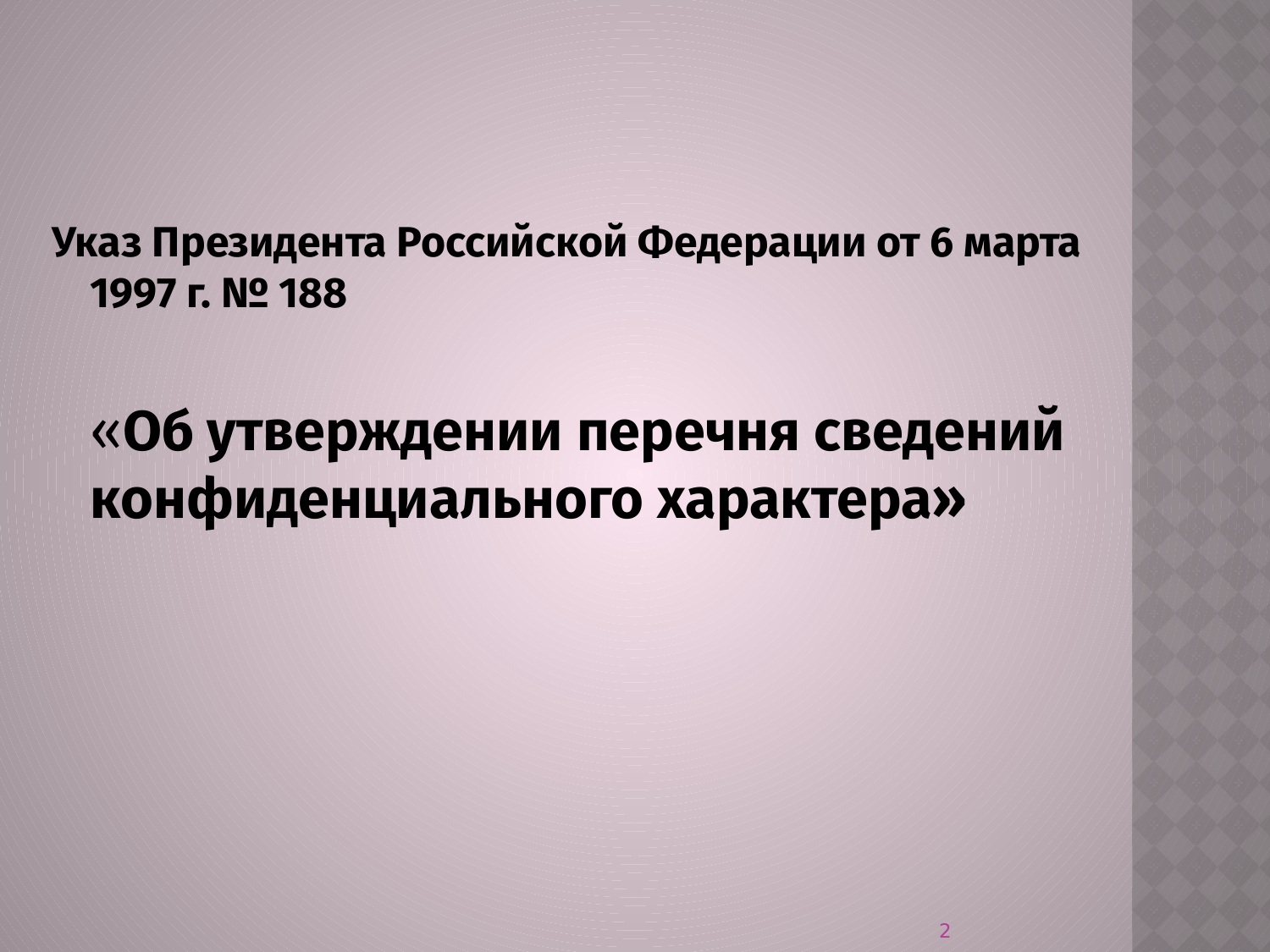

#
Указ Президента Российской Федерации от 6 марта 1997 г. № 188
«Об утверждении перечня сведений конфиденциального характера»
2